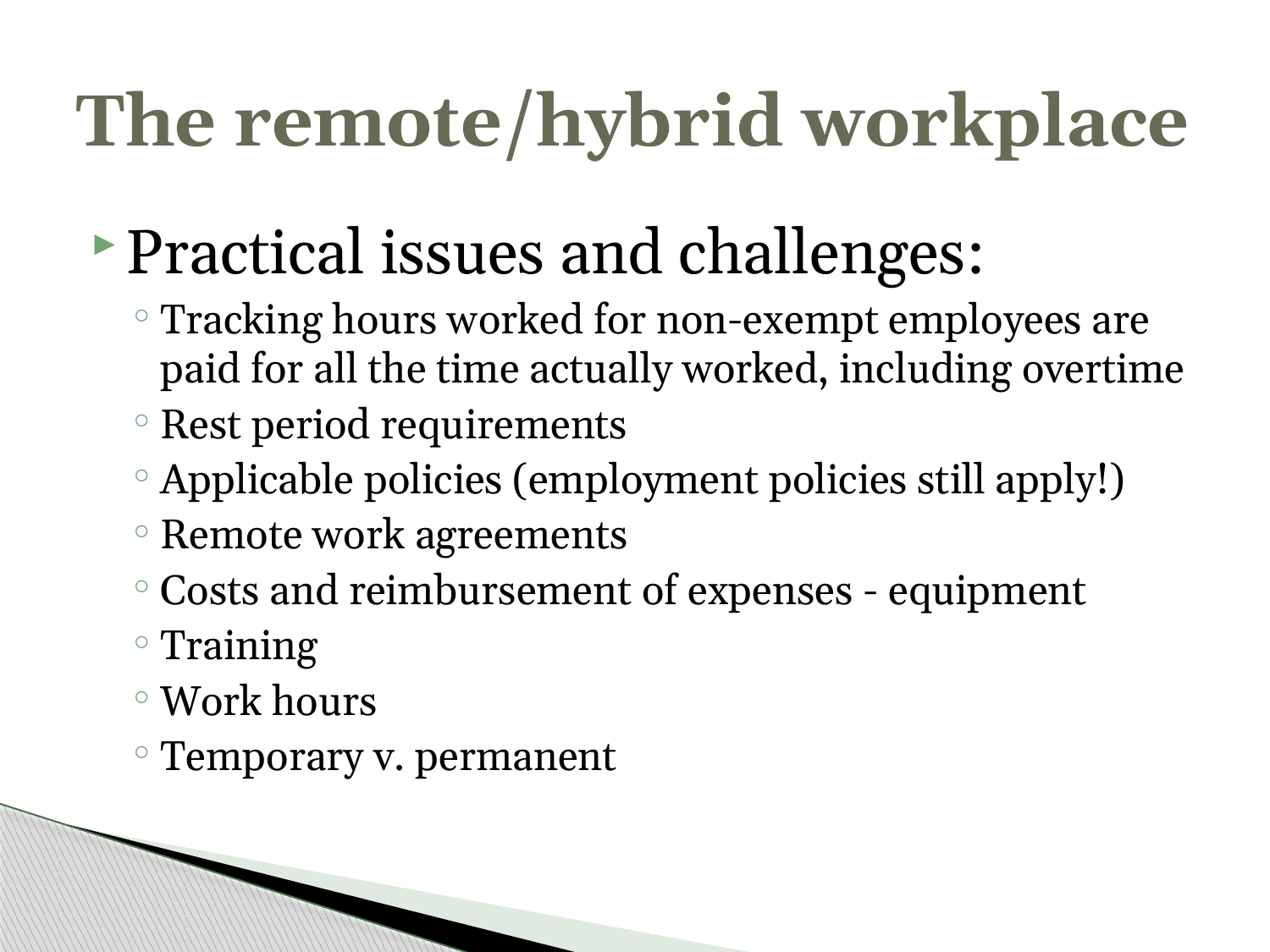

# The remote/hybrid workplace
Practical issues and challenges:
Tracking hours worked for non-exempt employees are paid for all the time actually worked, including overtime
Rest period requirements
Applicable policies (employment policies still apply!)
Remote work agreements
Costs and reimbursement of expenses - equipment
Training
Work hours
Temporary v. permanent